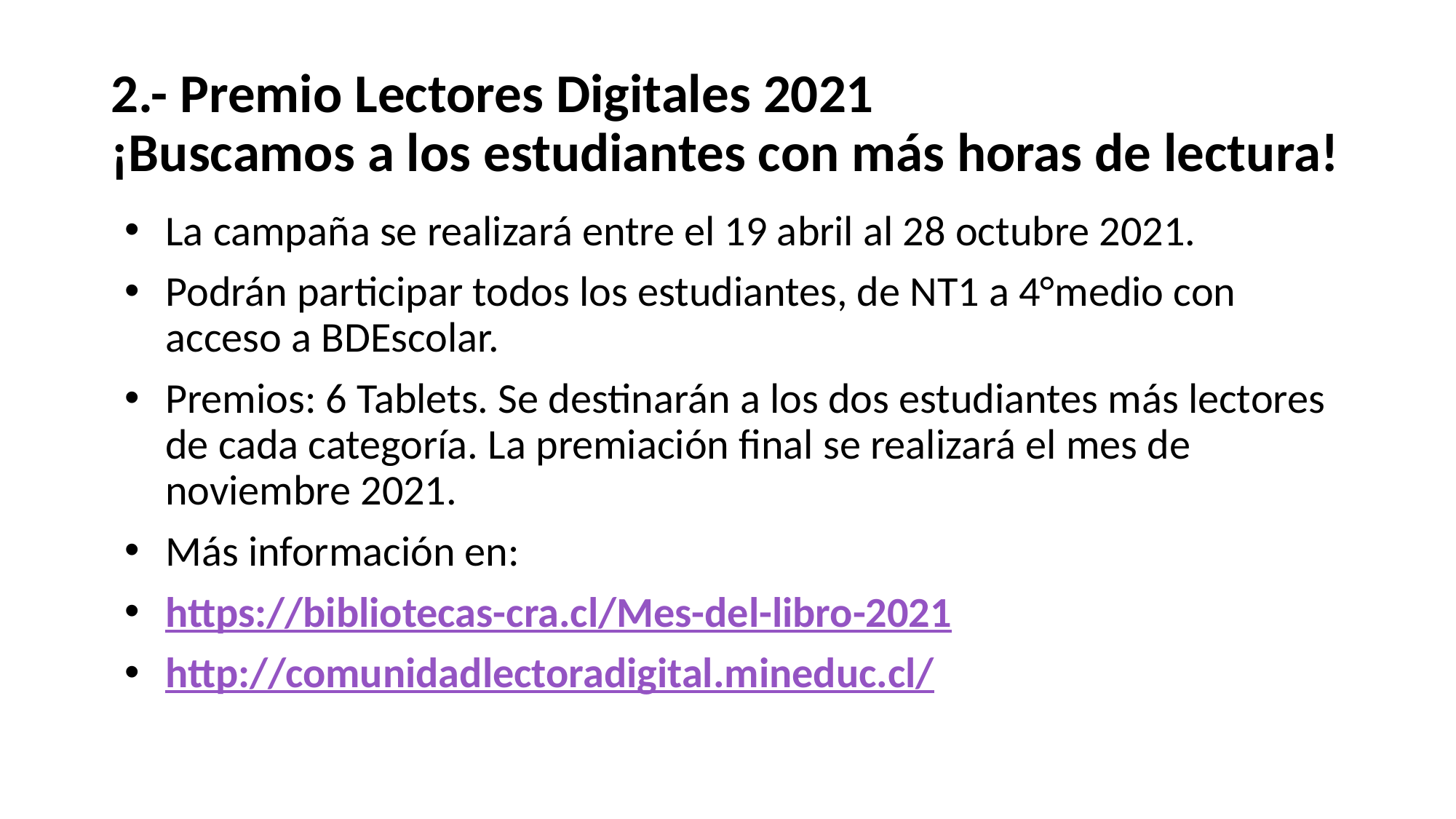

# 2.- Premio Lectores Digitales 2021 ¡Buscamos a los estudiantes con más horas de lectura!
La campaña se realizará entre el 19 abril al 28 octubre 2021.
Podrán participar todos los estudiantes, de NT1 a 4°medio con acceso a BDEscolar.
Premios: 6 Tablets. Se destinarán a los dos estudiantes más lectores de cada categoría. La premiación final se realizará el mes de noviembre 2021.
Más información en:
https://bibliotecas-cra.cl/Mes-del-libro-2021
http://comunidadlectoradigital.mineduc.cl/